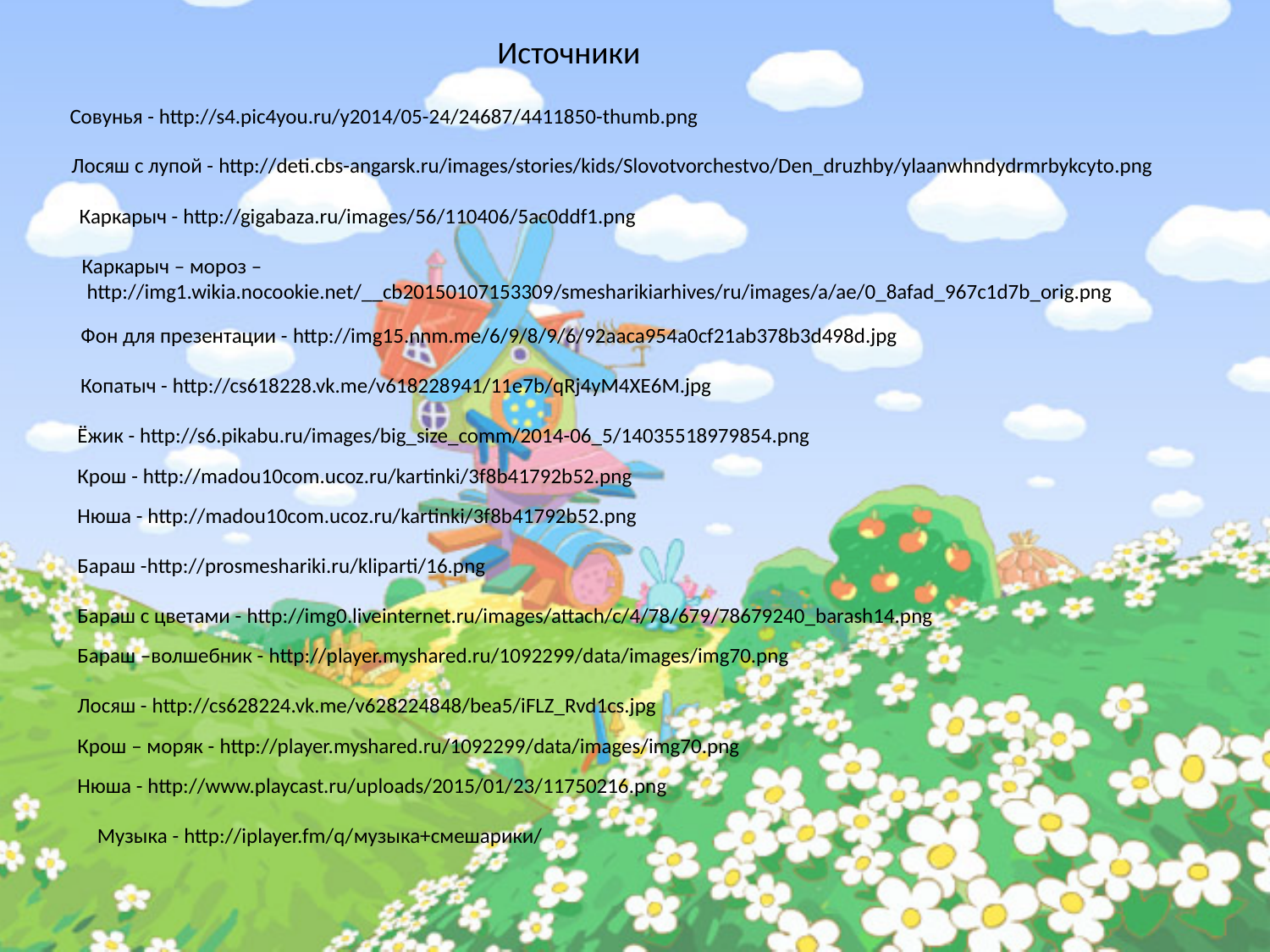

Источники
Совунья - http://s4.pic4you.ru/y2014/05-24/24687/4411850-thumb.png
Лосяш с лупой - http://deti.cbs-angarsk.ru/images/stories/kids/Slovotvorchestvo/Den_druzhby/ylaanwhndydrmrbykcyto.png
Каркарыч - http://gigabaza.ru/images/56/110406/5ac0ddf1.png
Каркарыч – мороз –
 http://img1.wikia.nocookie.net/__cb20150107153309/smesharikiarhives/ru/images/a/ae/0_8afad_967c1d7b_orig.png
Фон для презентации - http://img15.nnm.me/6/9/8/9/6/92aaca954a0cf21ab378b3d498d.jpg
Копатыч - http://cs618228.vk.me/v618228941/11e7b/qRj4yM4XE6M.jpg
Ёжик - http://s6.pikabu.ru/images/big_size_comm/2014-06_5/14035518979854.png
Крош - http://madou10com.ucoz.ru/kartinki/3f8b41792b52.png
Нюша - http://madou10com.ucoz.ru/kartinki/3f8b41792b52.png
Бараш -http://prosmeshariki.ru/kliparti/16.png
Бараш с цветами - http://img0.liveinternet.ru/images/attach/c/4/78/679/78679240_barash14.png
Бараш –волшебник - http://player.myshared.ru/1092299/data/images/img70.png
Лосяш - http://cs628224.vk.me/v628224848/bea5/iFLZ_Rvd1cs.jpg
Крош – моряк - http://player.myshared.ru/1092299/data/images/img70.png
Нюша - http://www.playcast.ru/uploads/2015/01/23/11750216.png
Музыка - http://iplayer.fm/q/музыка+смешарики/